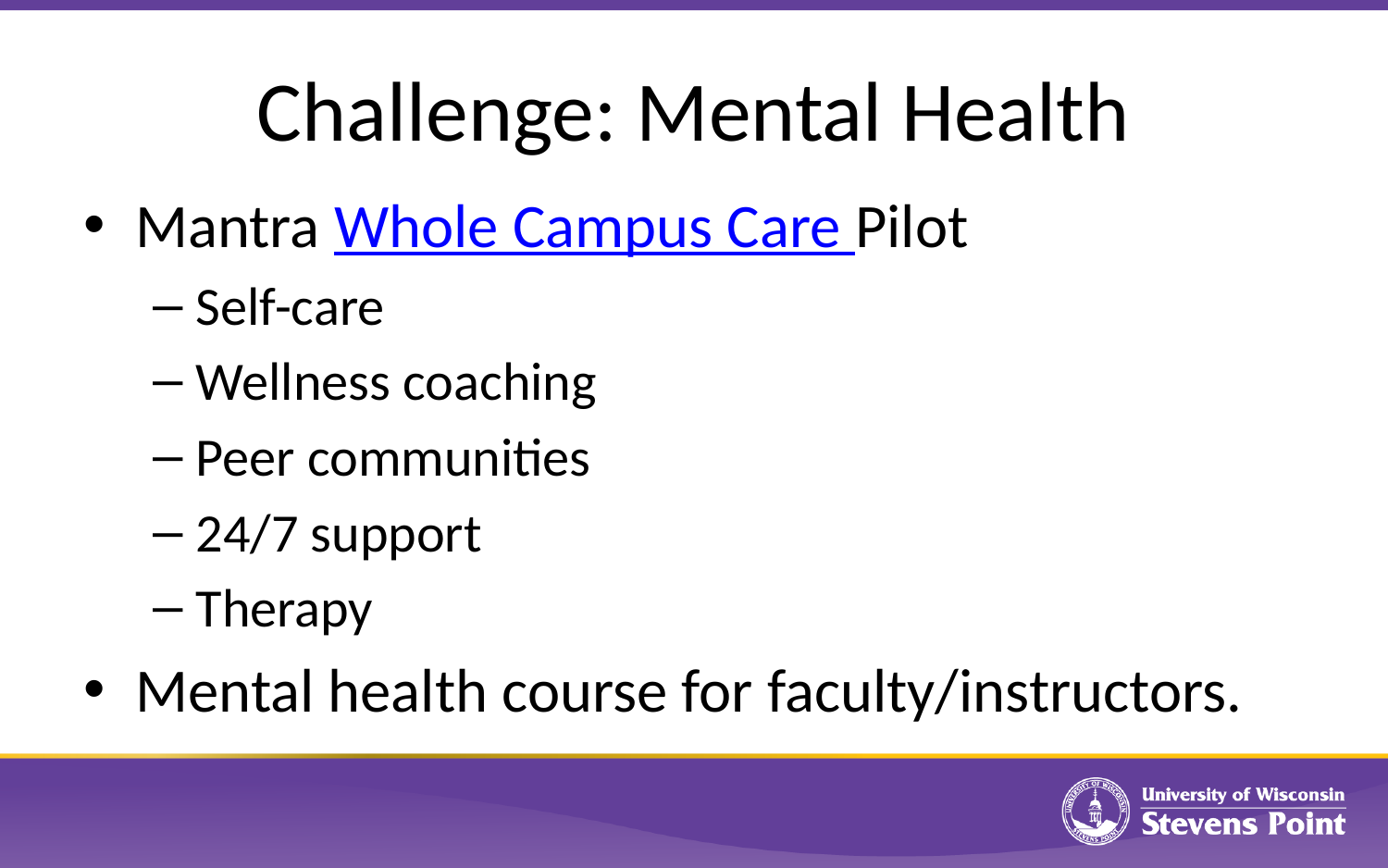

# Challenge: Mental Health
Mantra Whole Campus Care Pilot
Self-care
Wellness coaching
Peer communities
24/7 support
Therapy
Mental health course for faculty/instructors.